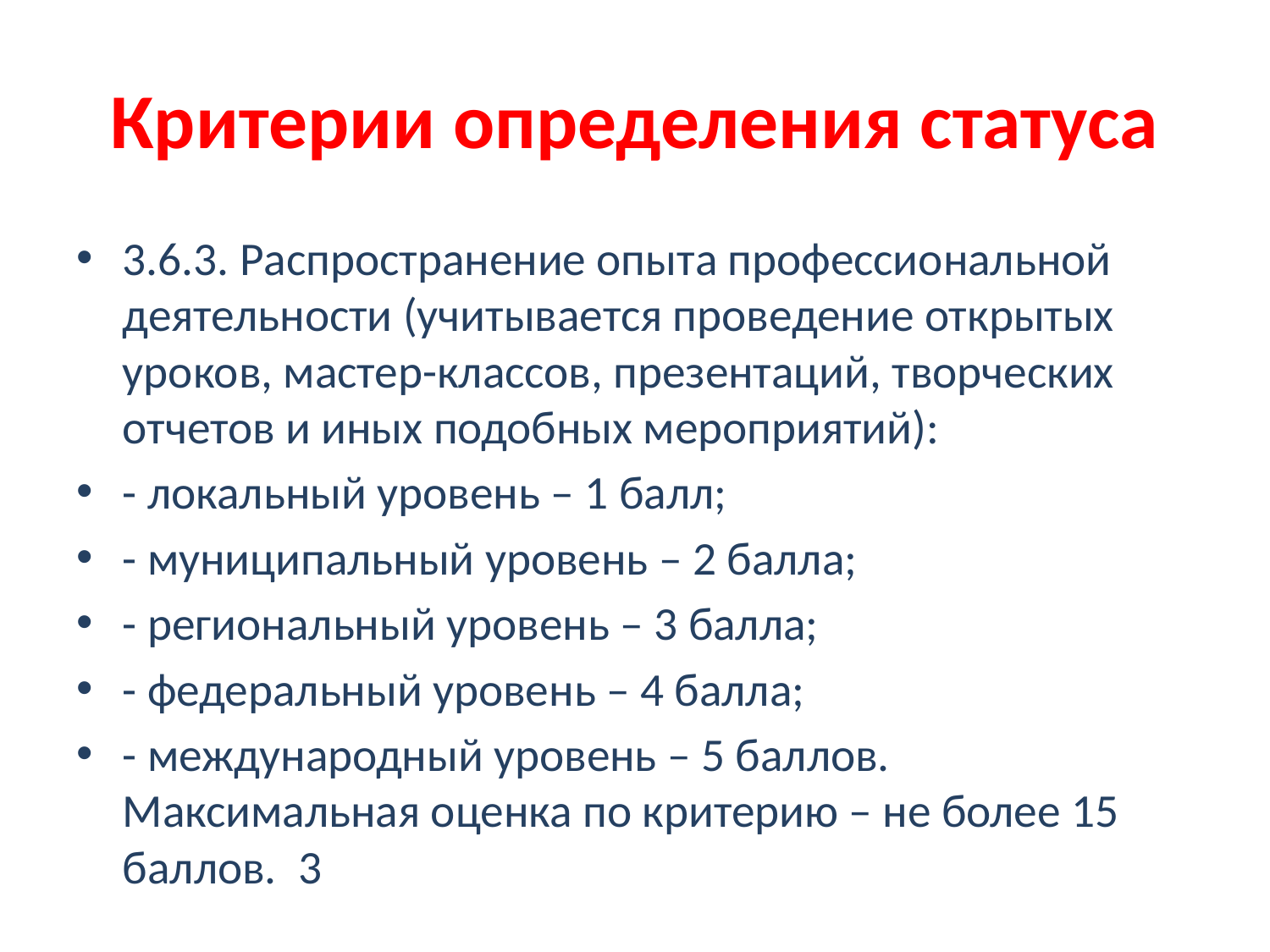

# Критерии определения статуса
3.6.3. Распространение опыта профессиональной деятельности (учитывается проведение открытых уроков, мастер-классов, презентаций, творческих отчетов и иных подобных мероприятий):
- локальный уровень – 1 балл;
- муниципальный уровень – 2 балла;
- региональный уровень – 3 балла;
- федеральный уровень – 4 балла;
- международный уровень – 5 баллов.  Максимальная оценка по критерию – не более 15 баллов.  3